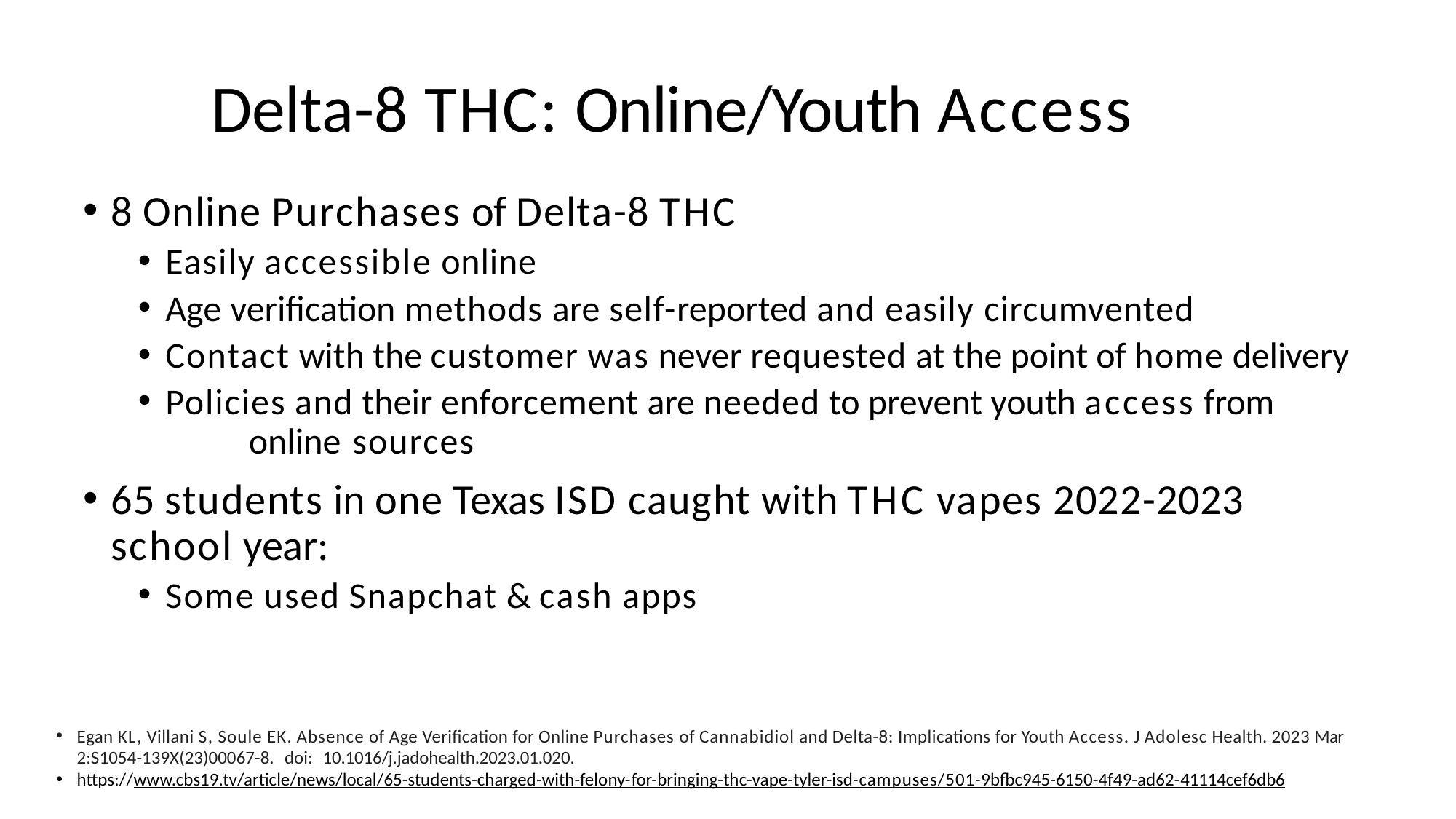

# Delta-8 THC: Online/Youth Access
8 Online Purchases of Delta-8 THC
Easily accessible online
Age verification methods are self-reported and easily circumvented
Contact with the customer was never requested at the point of home delivery
Policies and their enforcement are needed to prevent youth access from 	online sources
65 students in one Texas ISD caught with THC vapes 2022-2023 school year:
Some used Snapchat & cash apps
Egan KL, Villani S, Soule EK. Absence of Age Verification for Online Purchases of Cannabidiol and Delta-8: Implications for Youth Access. J Adolesc Health. 2023 Mar 2:S1054-139X(23)00067-8. doi: 10.1016/j.jadohealth.2023.01.020.
https://www.cbs19.tv/article/news/local/65-students-charged-with-felony-for-bringing-thc-vape-tyler-isd-campuses/501-9bfbc945-6150-4f49-ad62-41114cef6db6